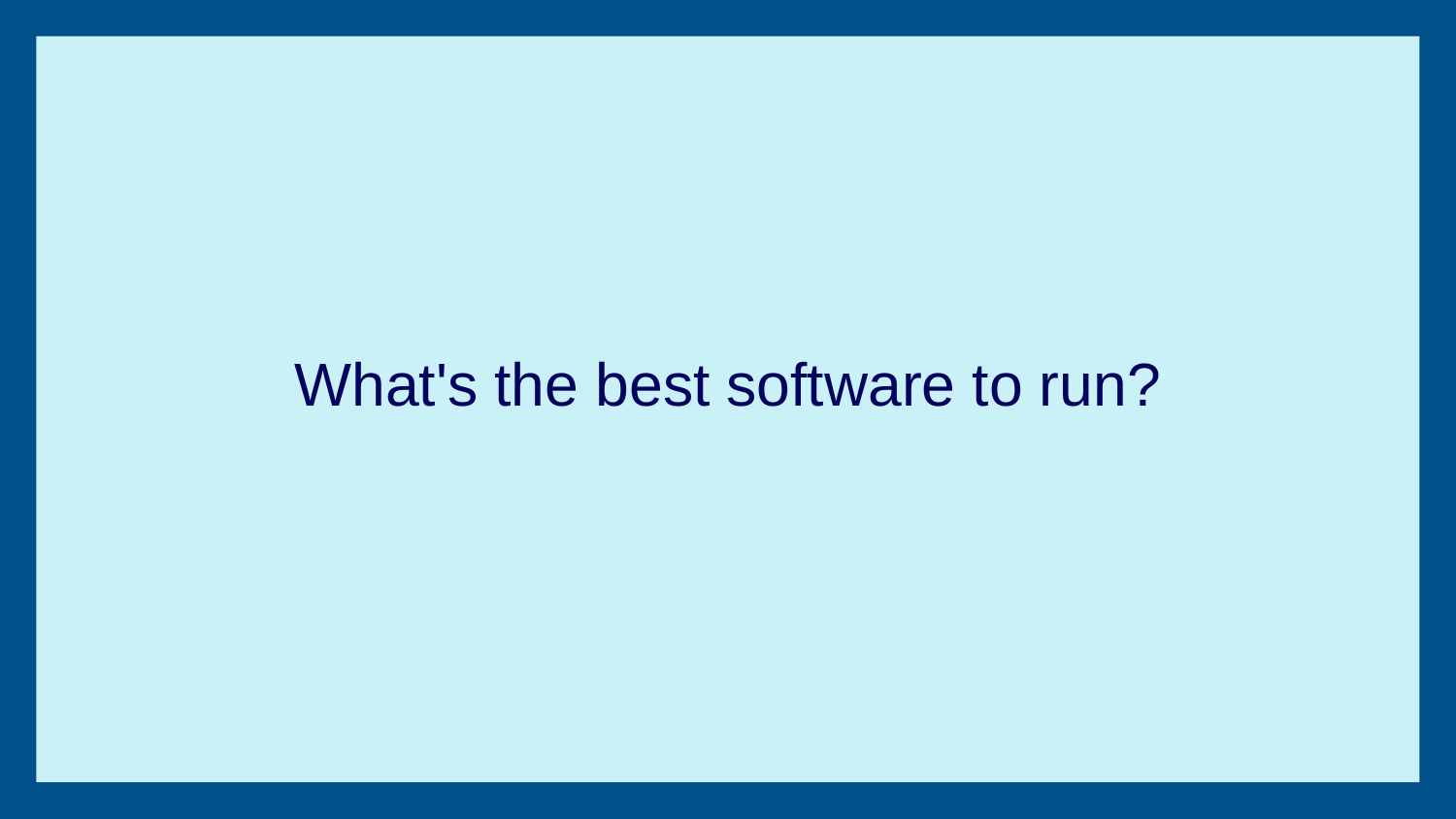

# What's the best software to run?